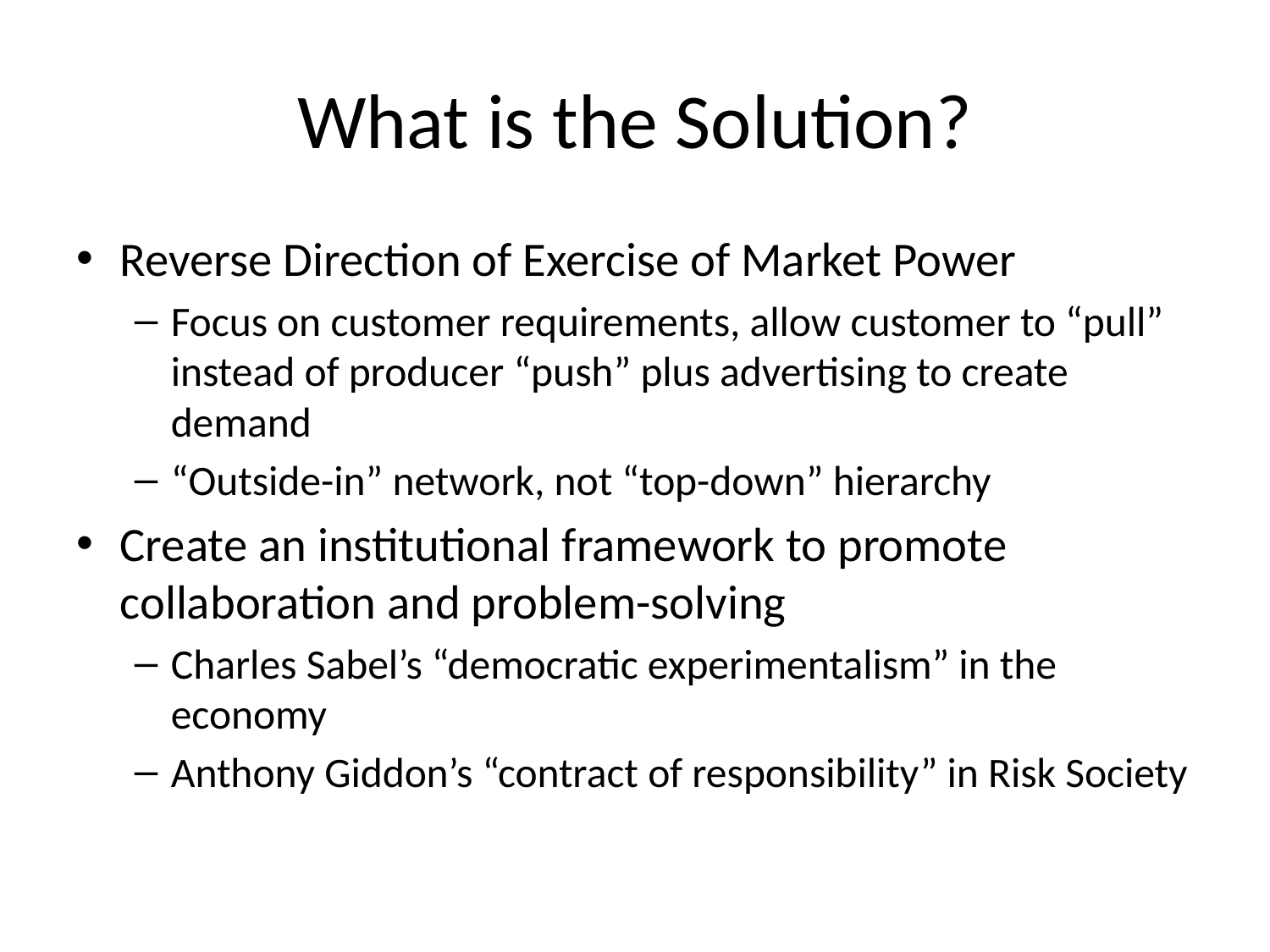

# What is the Solution?
Reverse Direction of Exercise of Market Power
Focus on customer requirements, allow customer to “pull” instead of producer “push” plus advertising to create demand
“Outside-in” network, not “top-down” hierarchy
Create an institutional framework to promote collaboration and problem-solving
Charles Sabel’s “democratic experimentalism” in the economy
Anthony Giddon’s “contract of responsibility” in Risk Society